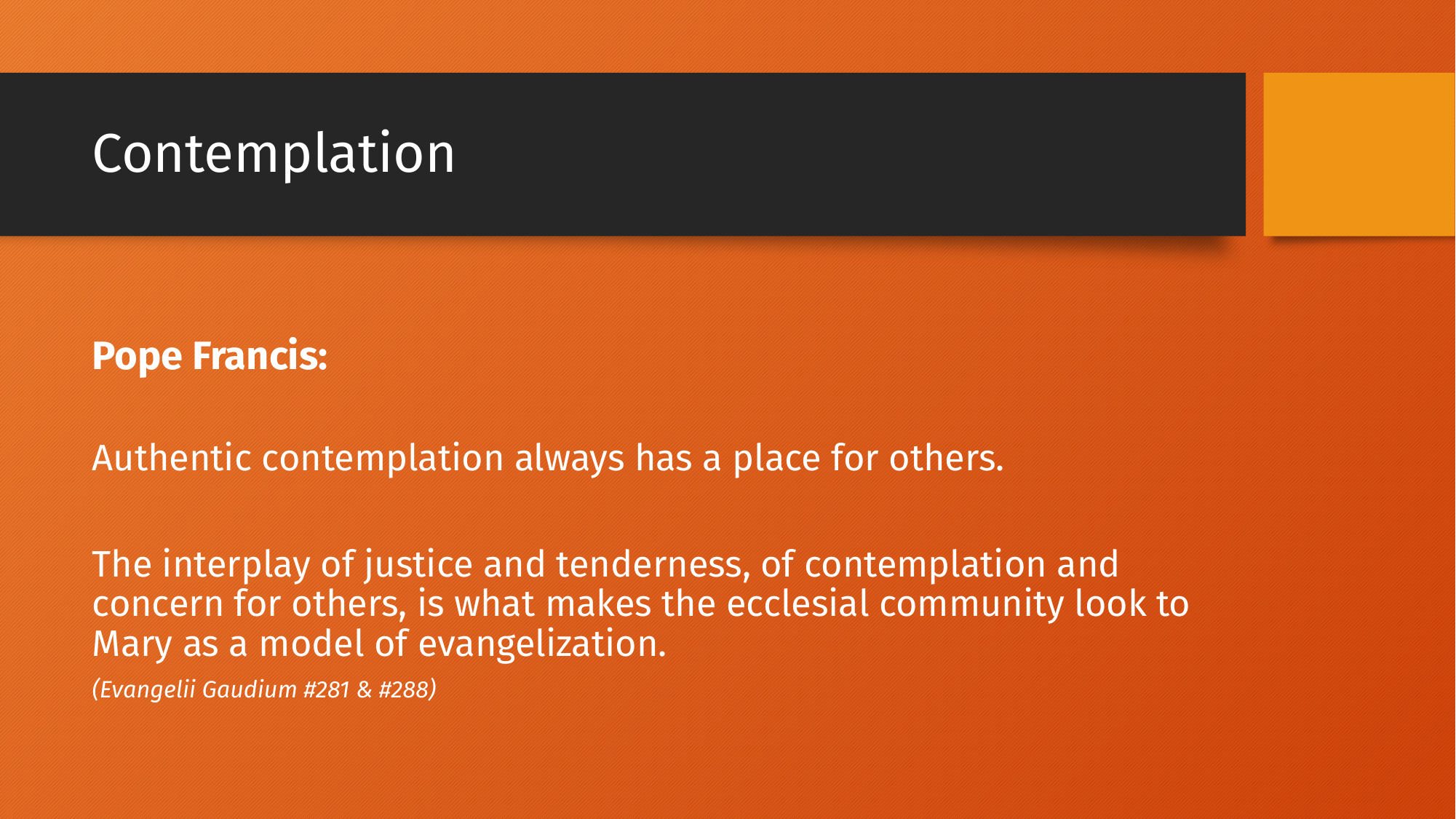

# Contemplation

Pope Francis:

Authentic contemplation always has a place for others.

The interplay of justice and tenderness, of contemplation and concern for others, is what makes the ecclesial community look to Mary as a model of evangelization.
(Evangelii Gaudium #281 & #288)